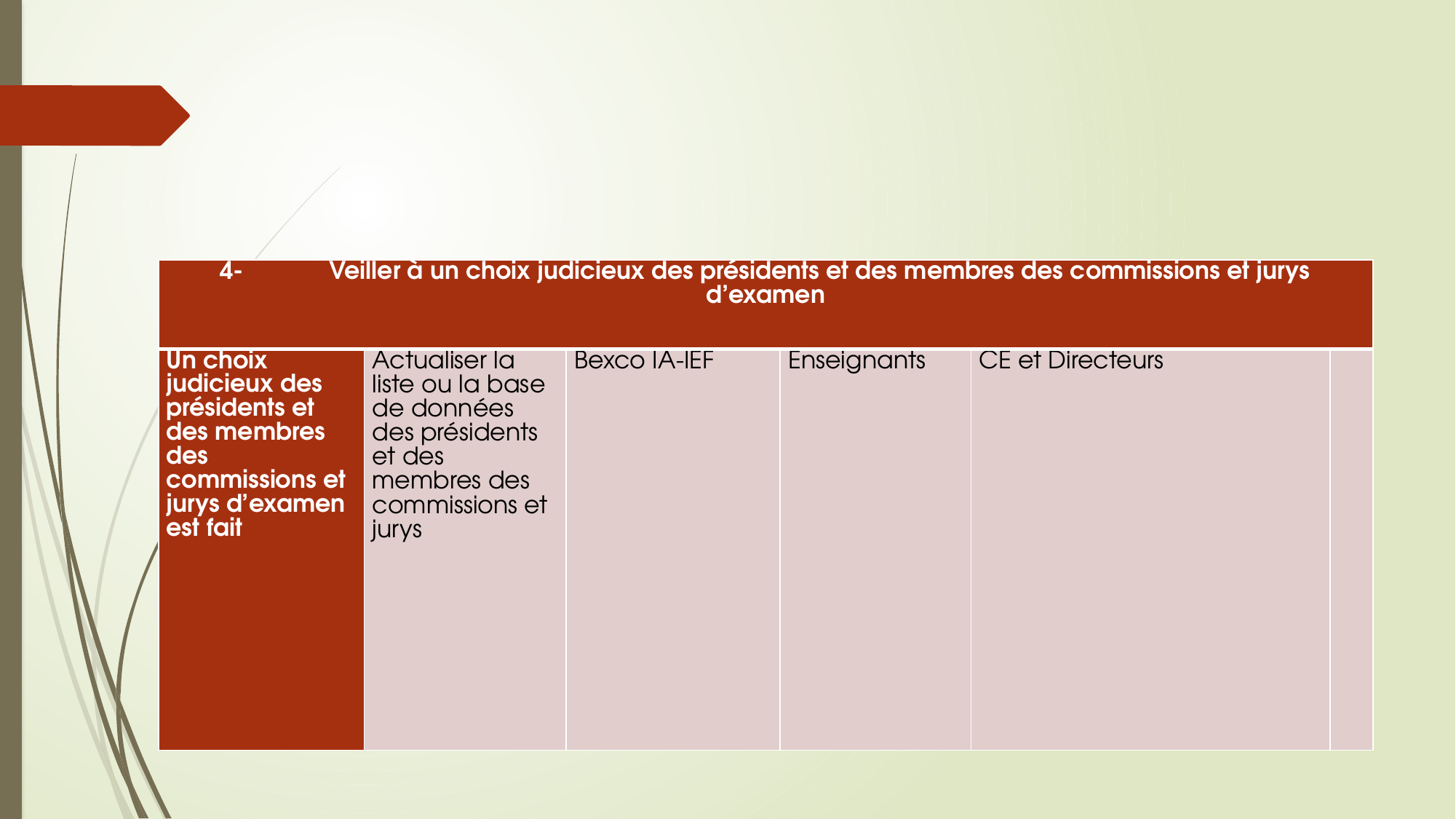

#
| 4- Veiller à un choix judicieux des présidents et des membres des commissions et jurys d’examen |  |  |  |  |  |
| --- | --- | --- | --- | --- | --- |
| Un choix judicieux des présidents et des membres des commissions et jurys d’examen est fait | Actualiser la liste ou la base de données des présidents et des membres des commissions et jurys | Bexco IA-IEF | Enseignants | CE et Directeurs |  |